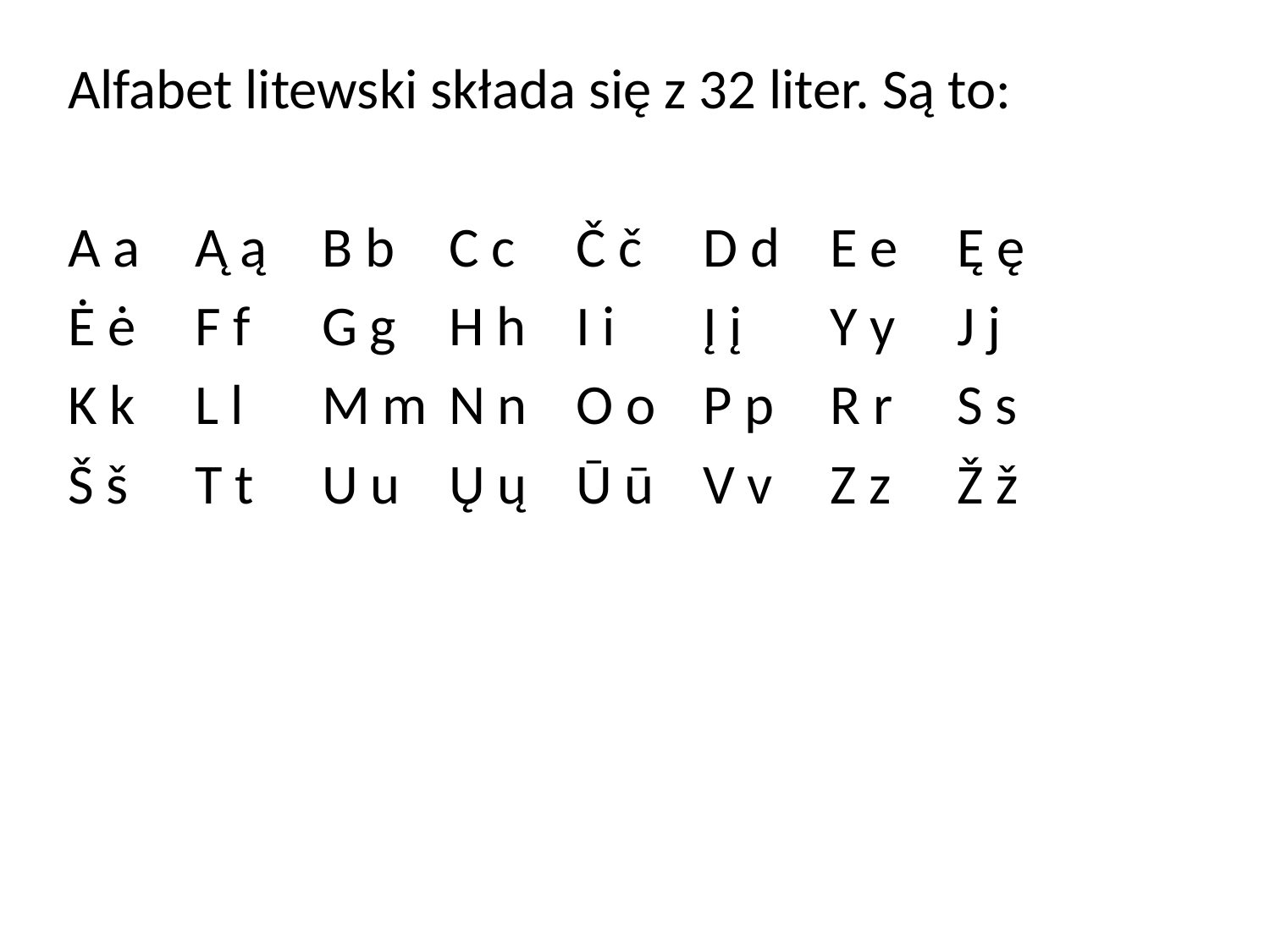

Alfabet litewski składa się z 32 liter. Są to:

A a	Ą ą	B b	C c	Č č	D d	E e	Ę ę
Ė ė	F f	G g	H h	I i	Į į	Y y	J j
K k	L l	M m	N n	O o	P p	R r	S s
Š š	T t	U u	Ų ų	Ū ū	V v	Z z	Ž ž